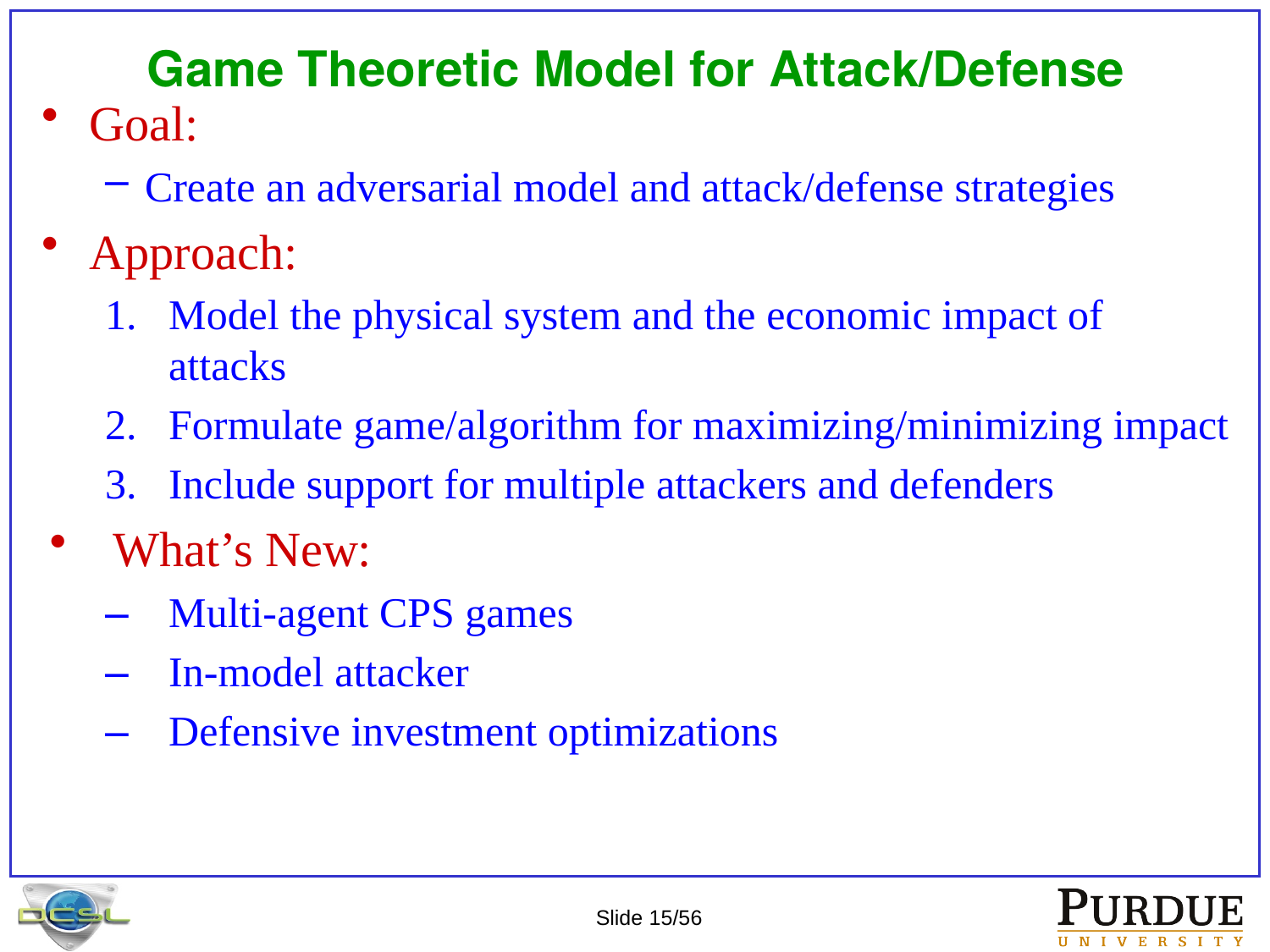

# Game Theoretic Model for Attack/Defense
Goal:
Create an adversarial model and attack/defense strategies
Approach:
Model the physical system and the economic impact of attacks
Formulate game/algorithm for maximizing/minimizing impact
Include support for multiple attackers and defenders
What’s New:
Multi-agent CPS games
In-model attacker
Defensive investment optimizations